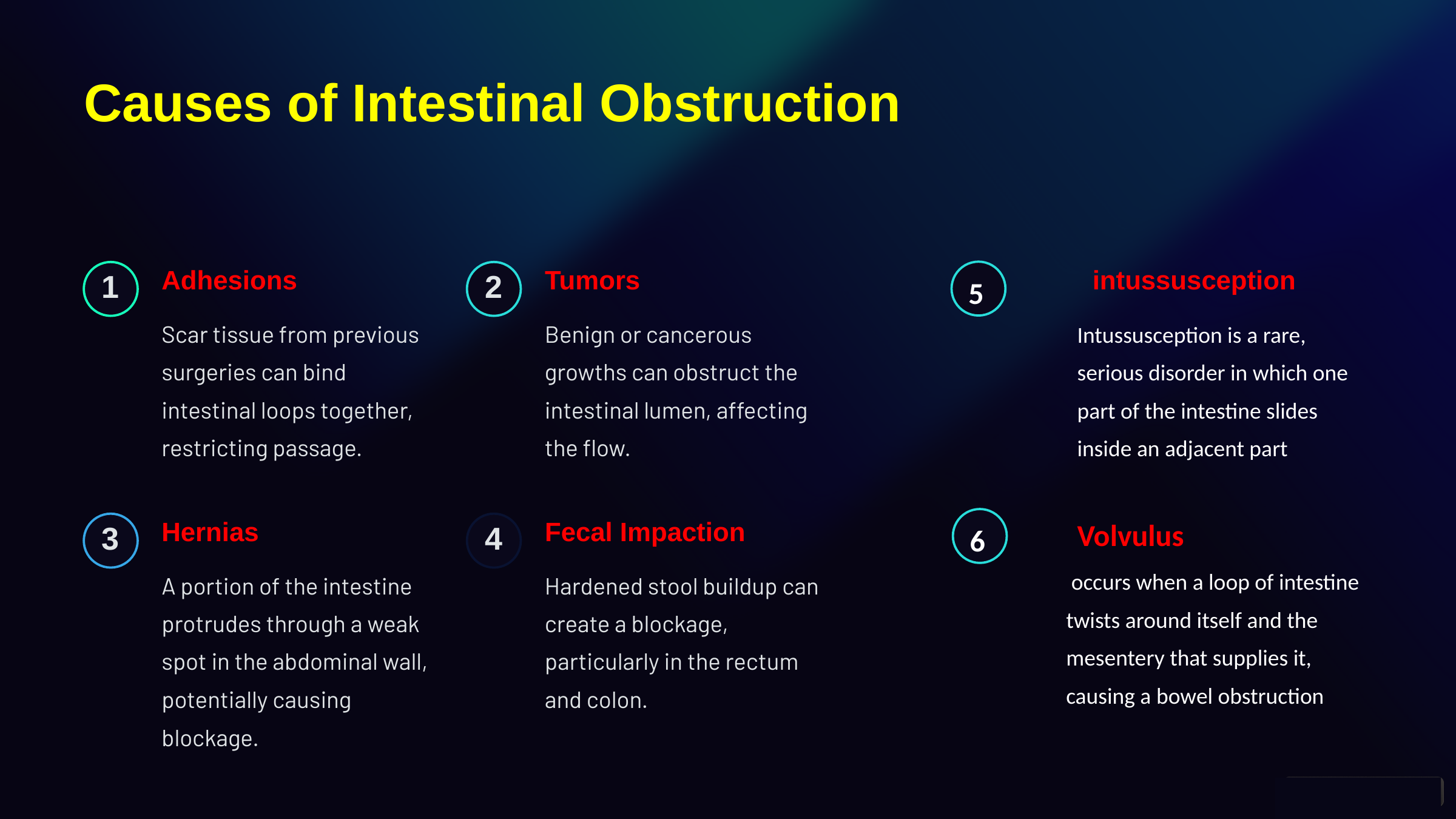

Causes of Intestinal Obstruction
5

Adhesions

Tumors
intussusception
1
2
Scar tissue from previous surgeries can bind intestinal loops together, restricting passage.
Benign or cancerous growths can obstruct the intestinal lumen, affecting the flow.
Intussusception is a rare, serious disorder in which one part of the intestine slides inside an adjacent part
6

Hernias

Fecal Impaction
Volvulus
3
4
 occurs when a loop of intestine twists around itself and the mesentery that supplies it, causing a bowel obstruction
A portion of the intestine protrudes through a weak spot in the abdominal wall, potentially causing blockage.
Hardened stool buildup can create a blockage, particularly in the rectum and colon.